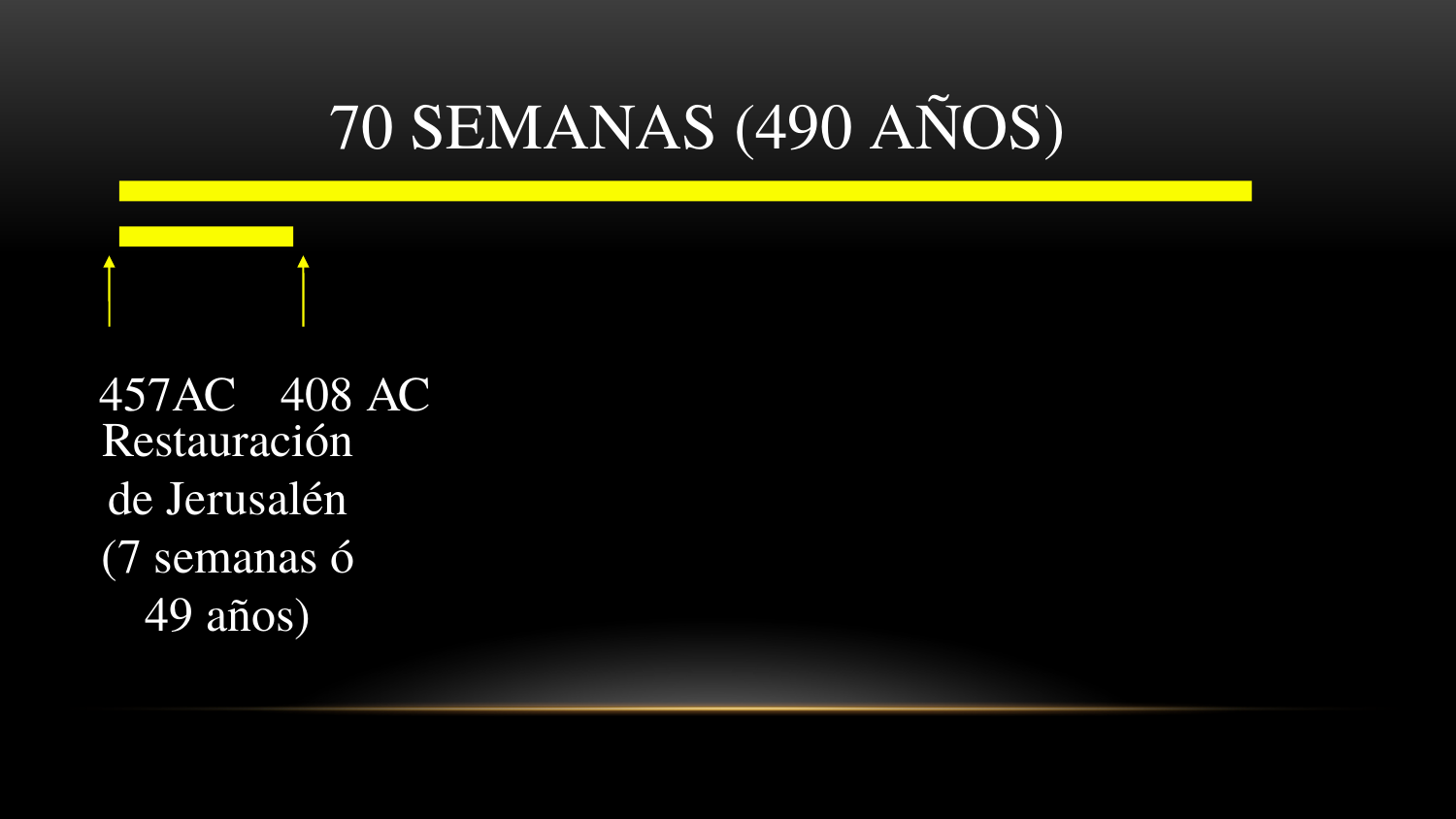

70 SEMANAS (490 AÑOS)

457AC	   408 AC
Restauración
de Jerusalén
(7 semanas ó
49 años)